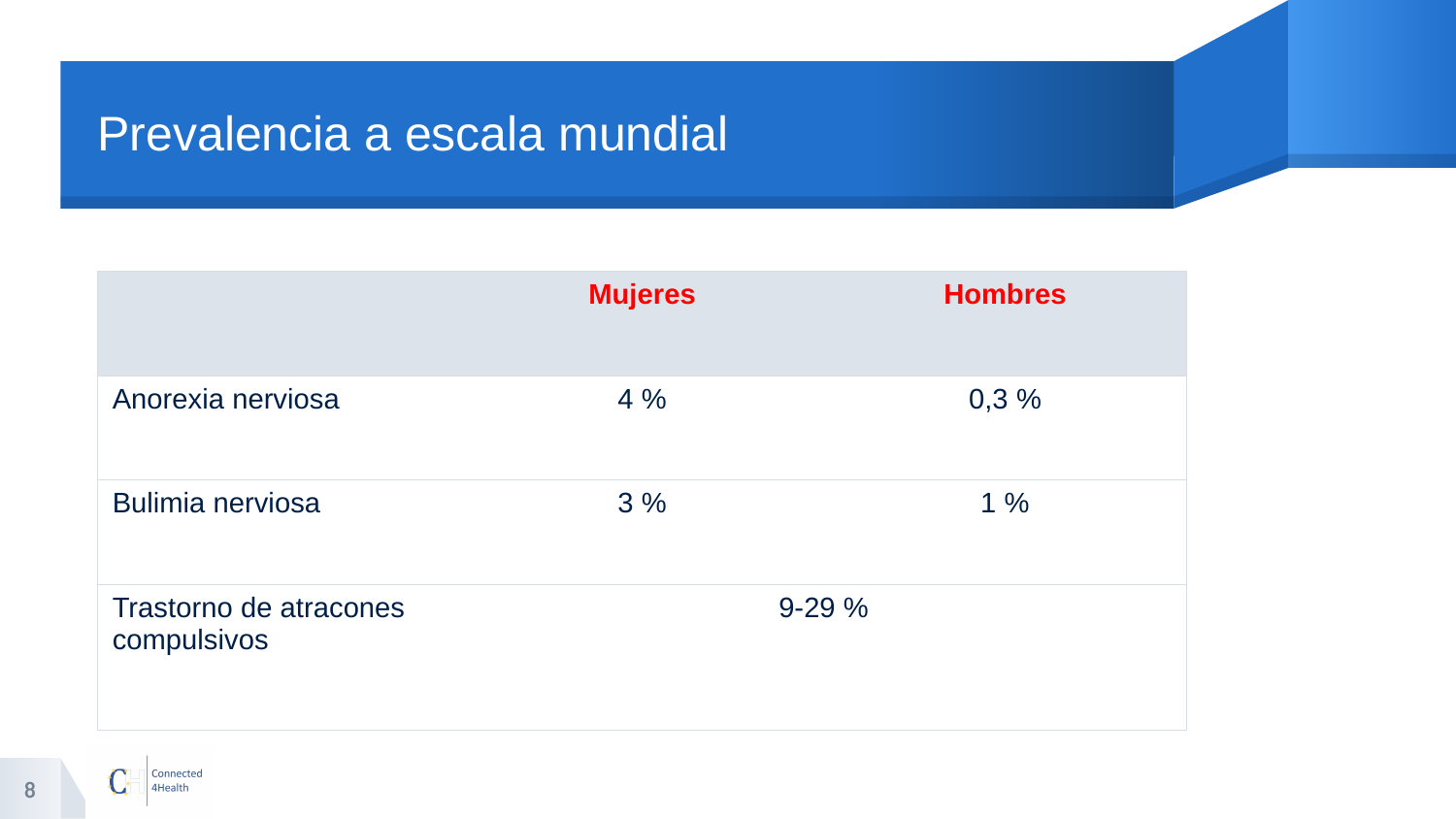

# Prevalencia a escala mundial
|  | Mujeres | Hombres |
| --- | --- | --- |
| Anorexia nerviosa | 4 % | 0,3 % |
| Bulimia nerviosa | 3 % | 1 % |
| Trastorno de atracones compulsivos | 9-29 % |  |

8